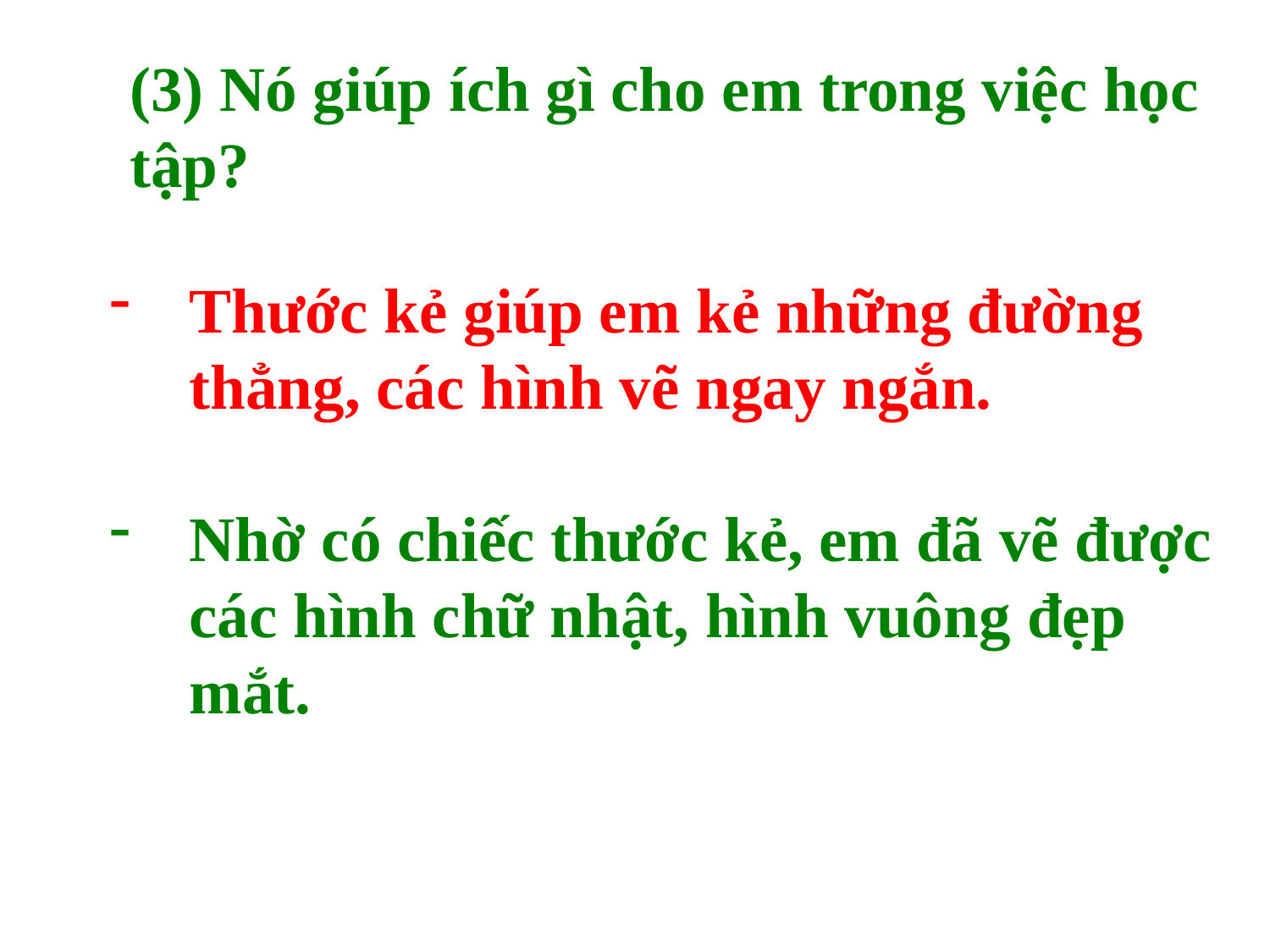

(3) Nó giúp ích gì cho em trong việc học tập?
Thước kẻ giúp em kẻ những đường thẳng, các hình vẽ ngay ngắn.

Nhờ có chiếc thước kẻ, em đã vẽ được các hình chữ nhật, hình vuông đẹp mắt.

 Nhìn tranh, nói tên đồ vật và nêu công dụng
của chúng.